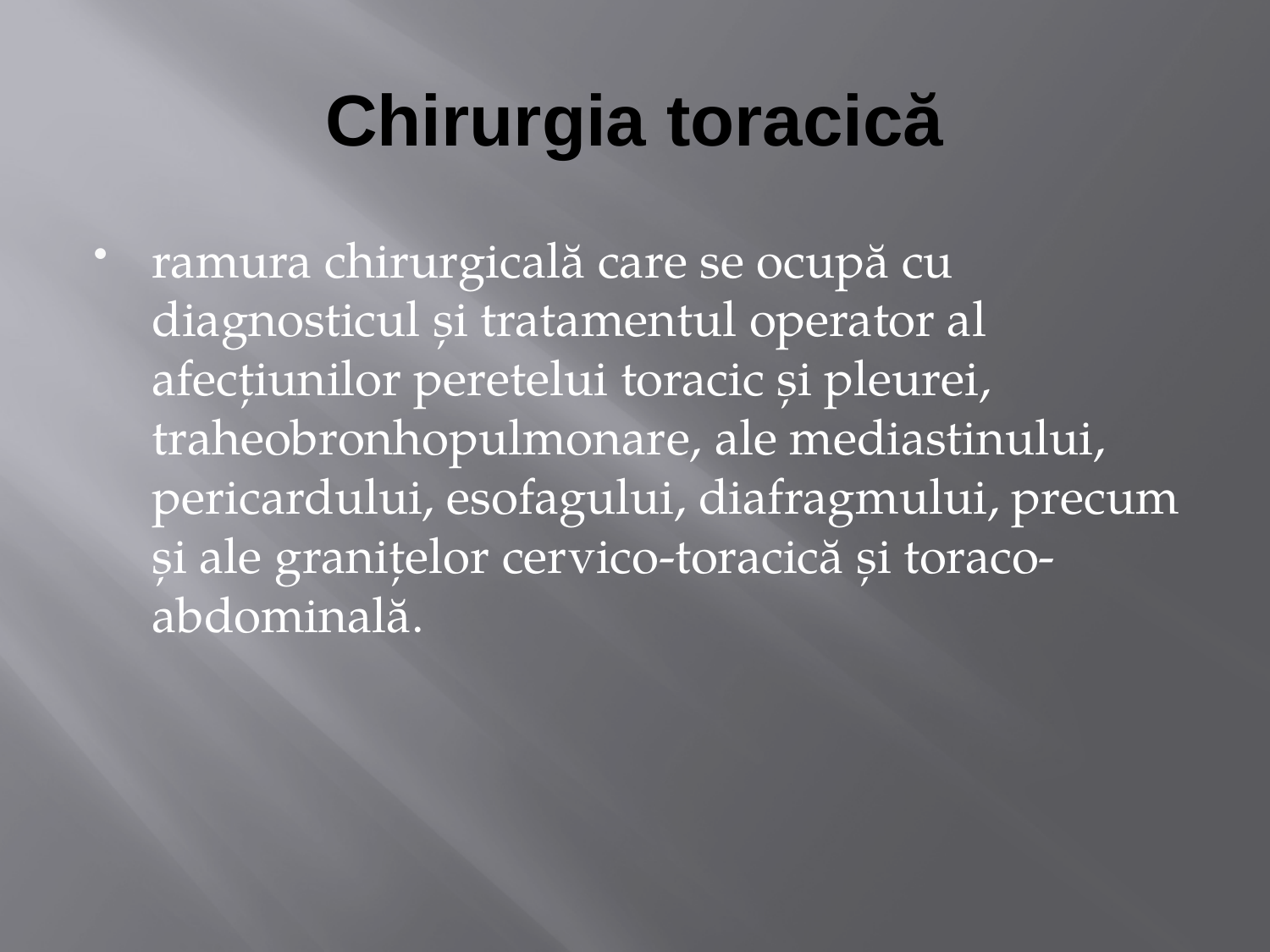

# Chirurgia toracică
ramura chirurgicală care se ocupă cu diagnosticul și tratamentul operator al afecțiunilor peretelui toracic și pleurei, traheobronhopulmonare, ale mediastinului, pericardului, esofagului, diafragmului, precum și ale granițelor cervico-toracică și toraco-abdominală.